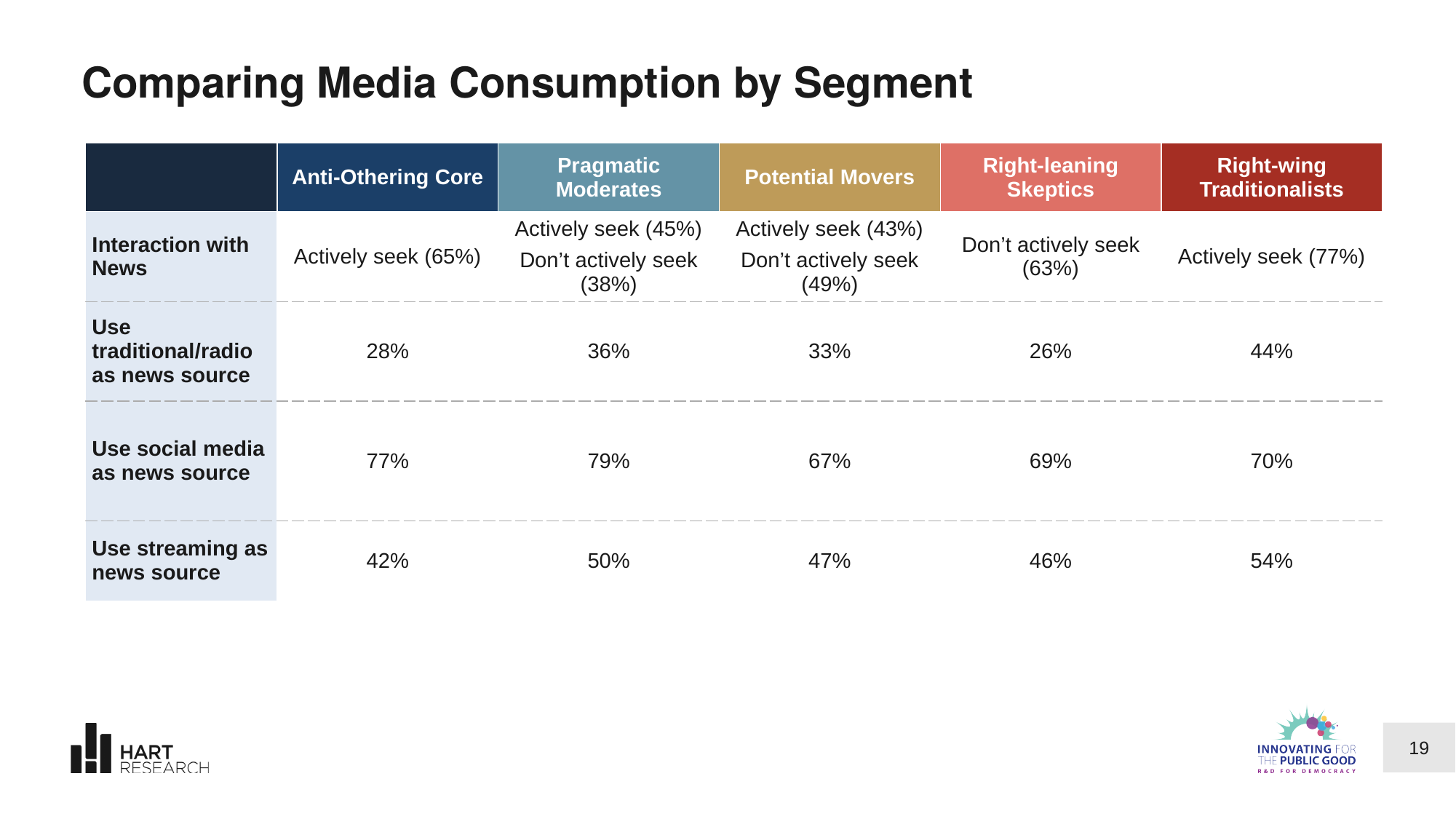

# Comparing Media Consumption by Segment
|  | Anti-Othering Core | Pragmatic Moderates | Potential Movers | Right-leaning Skeptics | Right-wing Traditionalists |
| --- | --- | --- | --- | --- | --- |
| Interaction with News | Actively seek (65%) | Actively seek (45%) Don’t actively seek (38%) | Actively seek (43%) Don’t actively seek (49%) | Don’t actively seek (63%) | Actively seek (77%) |
| Use traditional/radio as news source | 28% | 36% | 33% | 26% | 44% |
| Use social media as news source | 77% | 79% | 67% | 69% | 70% |
| Use streaming as news source | 42% | 50% | 47% | 46% | 54% |
19